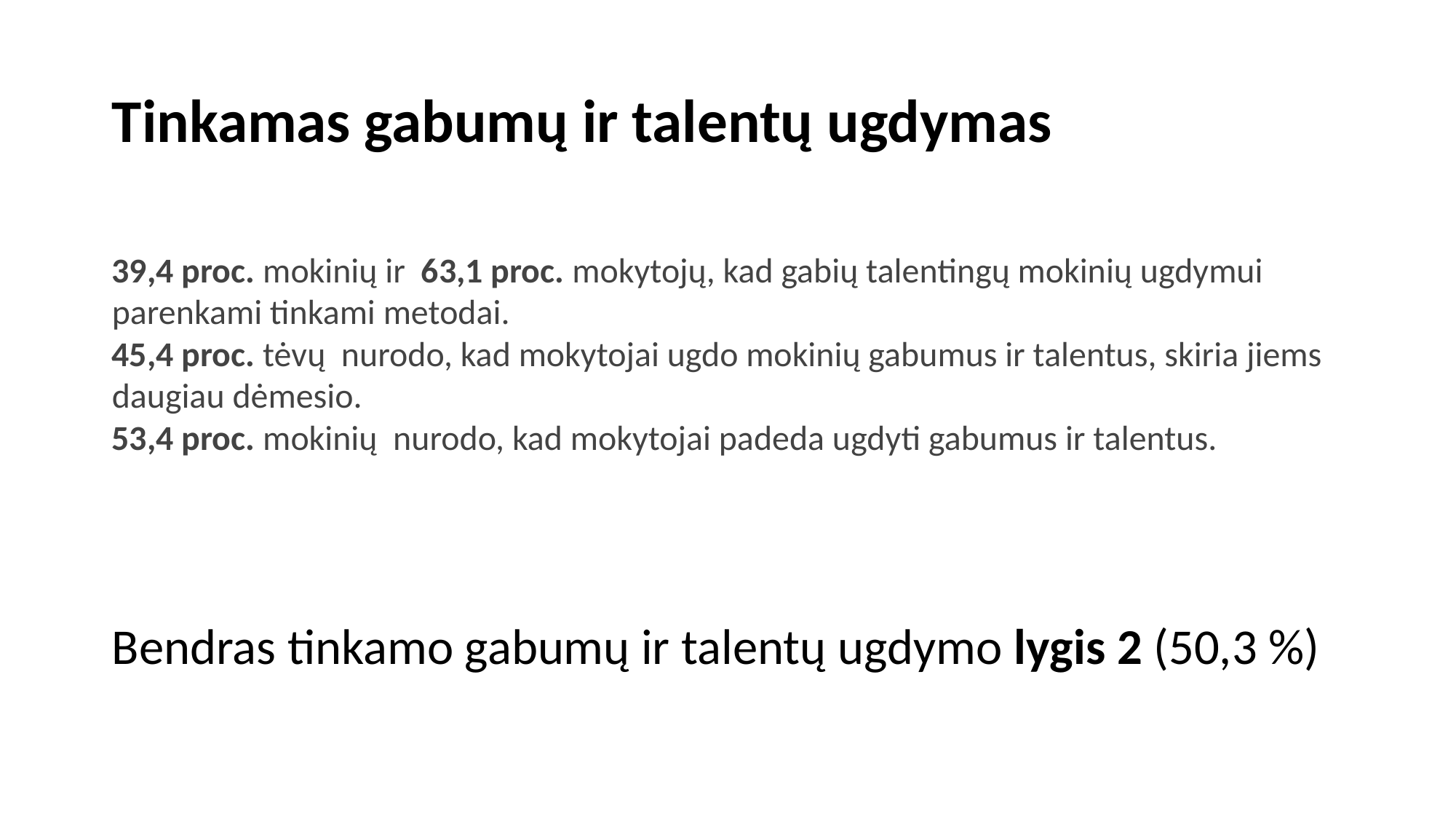

# Tinkamas gabumų ir talentų ugdymas
39,4 proc. mokinių ir  63,1 proc. mokytojų, kad gabių talentingų mokinių ugdymui parenkami tinkami metodai.
45,4 proc. tėvų  nurodo, kad mokytojai ugdo mokinių gabumus ir talentus, skiria jiems daugiau dėmesio.
53,4 proc. mokinių  nurodo, kad mokytojai padeda ugdyti gabumus ir talentus.

Bendras tinkamo gabumų ir talentų ugdymo lygis 2 (50,3 %)